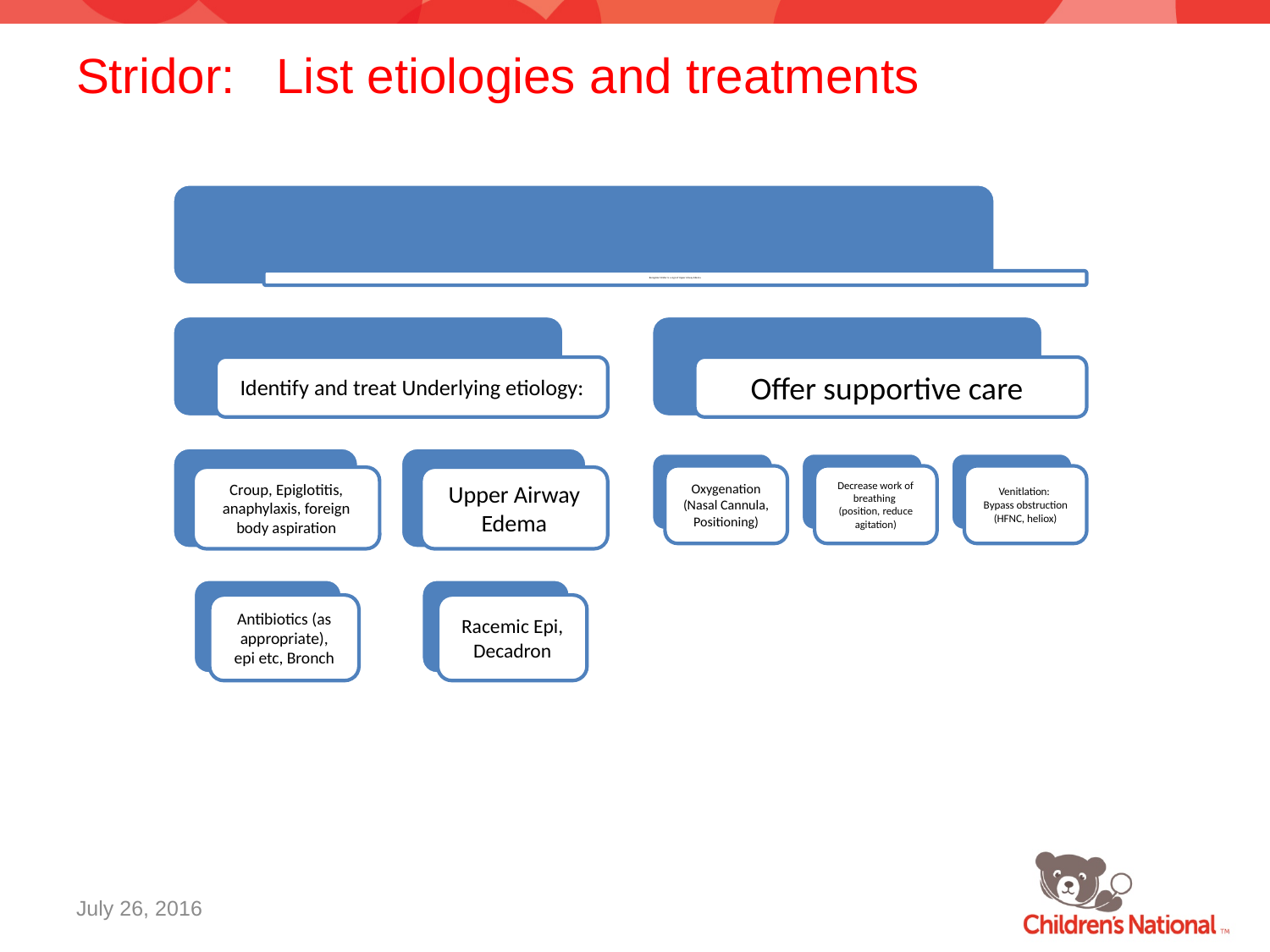

# Stridor:   List etiologies and treatments
Recognize Stridor is a sign of Upper Airway Edema
Identify and treat Underlying etiology:
Croup, Epiglotitis, anaphylaxis, foreign body aspiration
Offer supportive care
Oxygenation (Nasal Cannula, Positioning)
Decrease work of breathing  (position, reduce agitation)
Venitlation:  Bypass obstruction (HFNC, heliox)
Upper Airway Edema
Racemic Epi, Decadron
Antibiotics (as appropriate), epi etc, Bronch

July 26, 2016